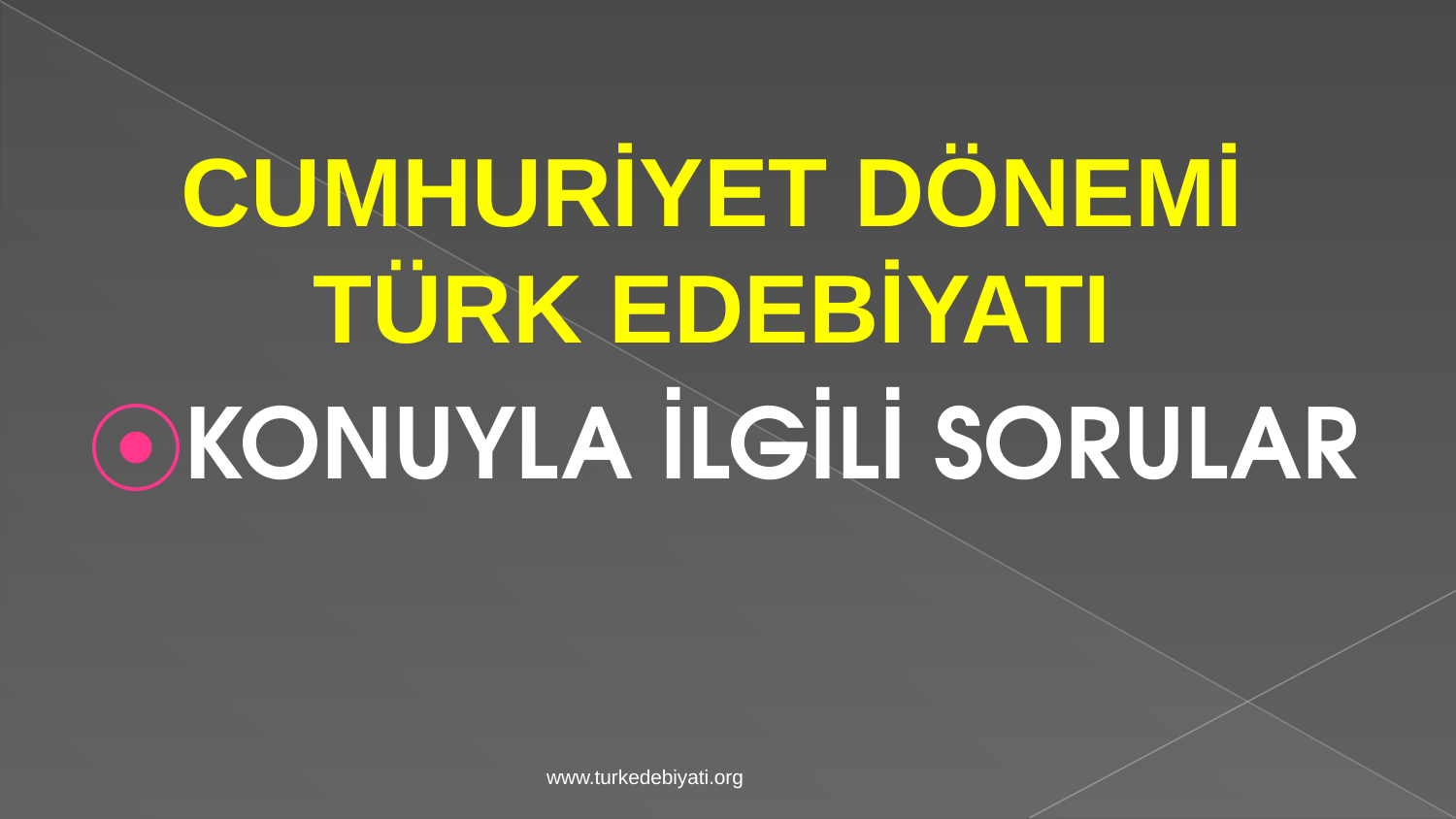

CUMHURİYET DÖNEMİ TÜRK EDEBİYATI
KONUYLA İLGİLİ SORULAR
www.turkedebiyati.org